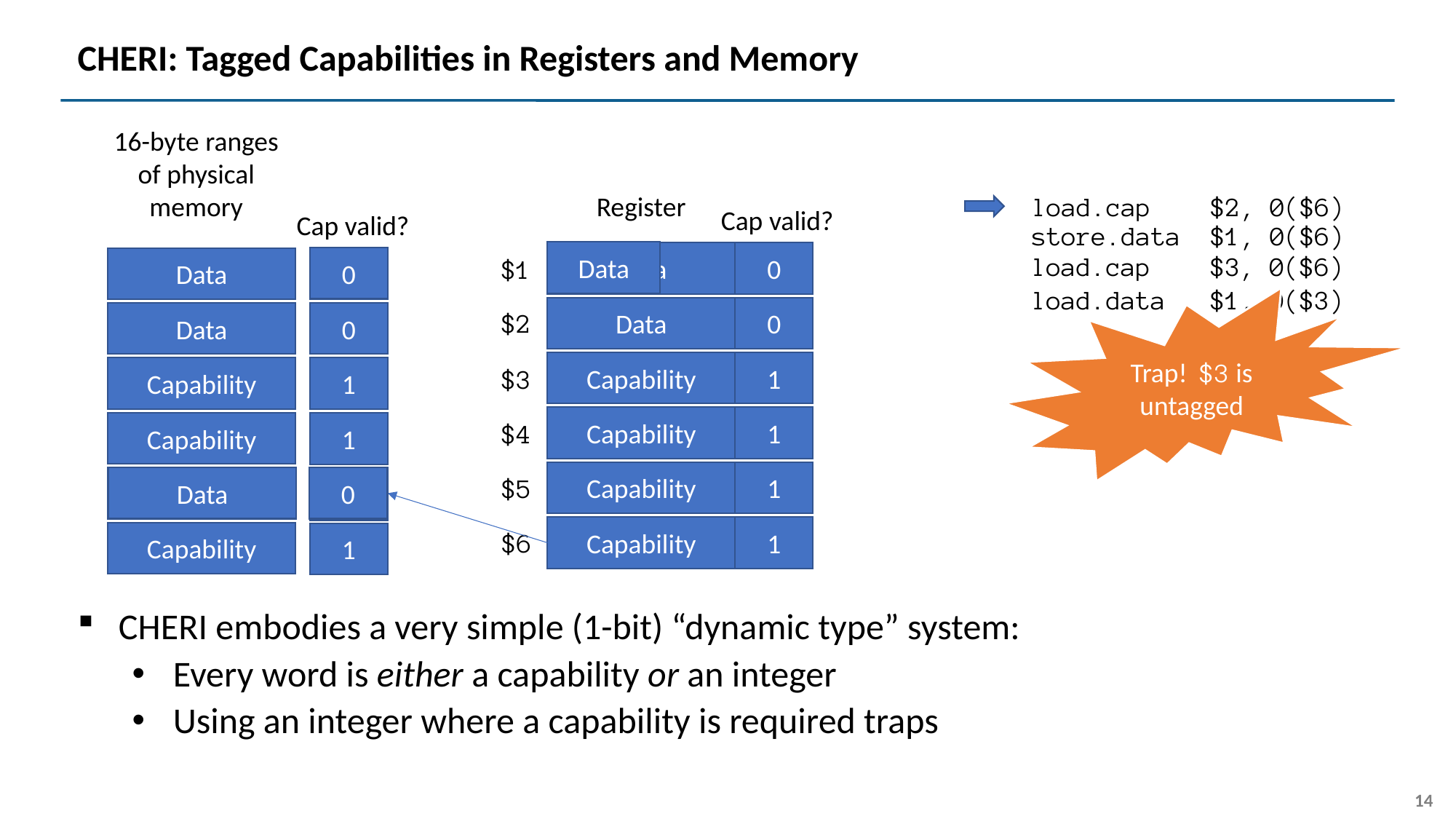

# CHERI: Tagged Capabilities in Registers and Memory
16-byte ranges of physical memory
Register
load.cap    $2, 0($6)

Cap valid?
Cap valid?
store.data  $1, 0($6)
Data
Data
0
load.cap    $3, 0($6)
$1
0
Data
load.data   $1, 0($3)
Trap!  $3 is untagged
Data
0
$2
Data
0
Capability
1
$3
Capability
1
1
Capability
$4
Capability
1
Capability
1
$5
Data
0
0
Capability
Capability
1
Data
1
Capability
1
$6
Capability
1
CHERI embodies a very simple (1-bit) “dynamic type” system:
Every word is either a capability or an integer
Using an integer where a capability is required traps

14